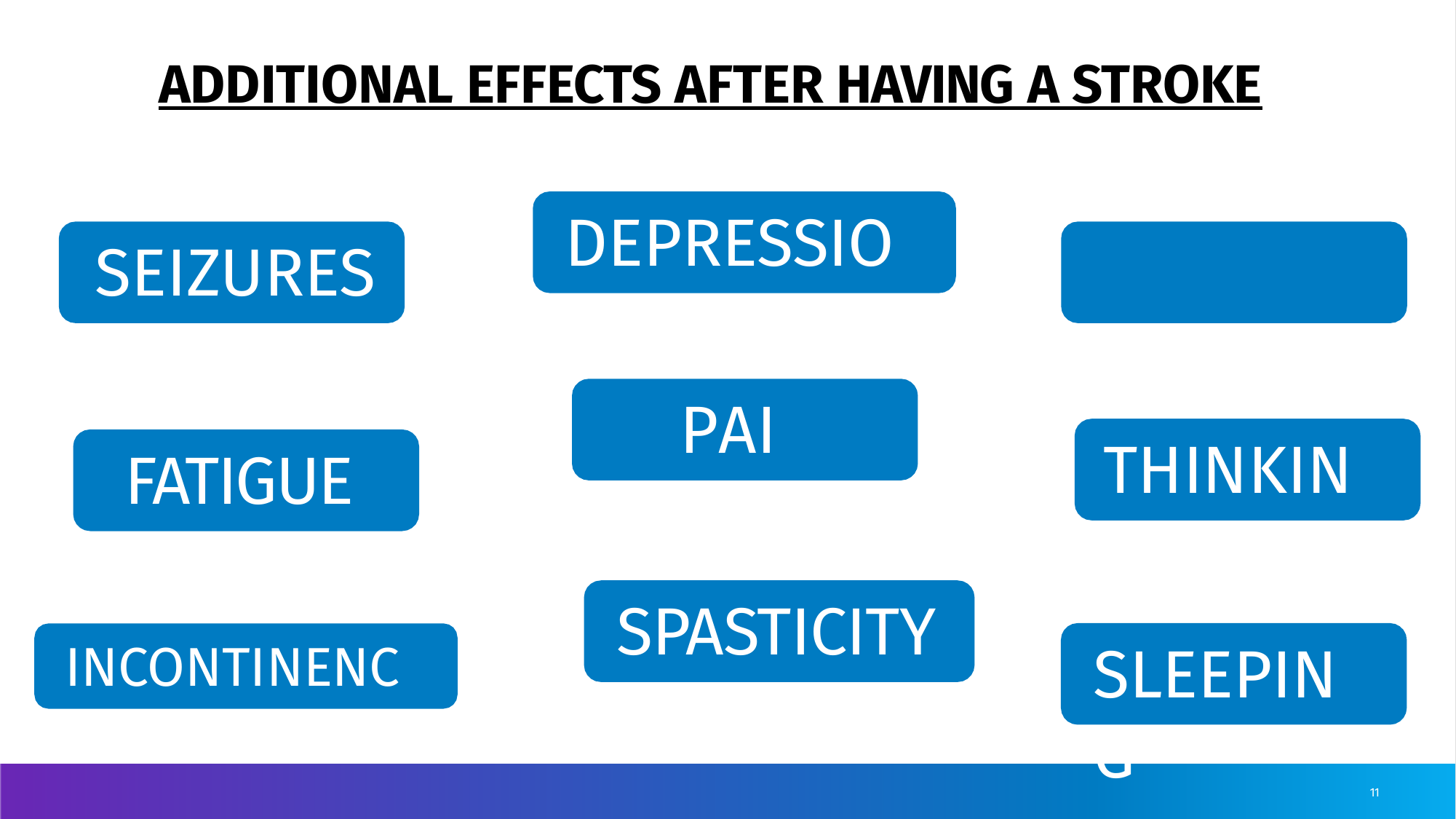

ADDITIONAL EFFECTS AFTER HAVING A STROKE

# DEPRESSION

SEIZURES	MEMORY

PAIN

THINKING

FATIGUE

SPASTICITY

SLEEPING
INCONTINENCE
11